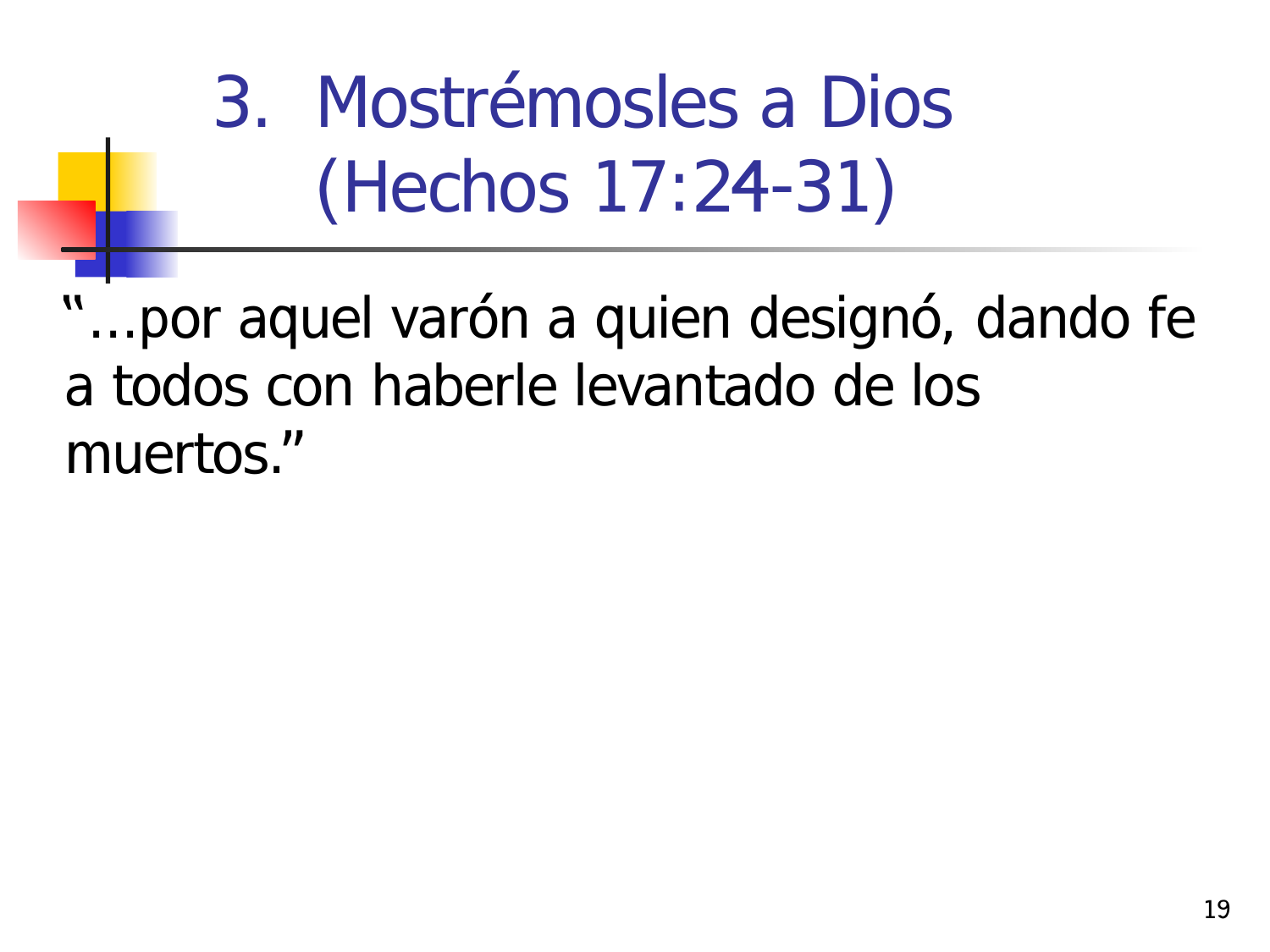

# Mostrémosles a Dios             (Hechos 17:24-31)
“...por aquel varón a quien designó, dando fe a todos con haberle levantado de los muertos.”
19